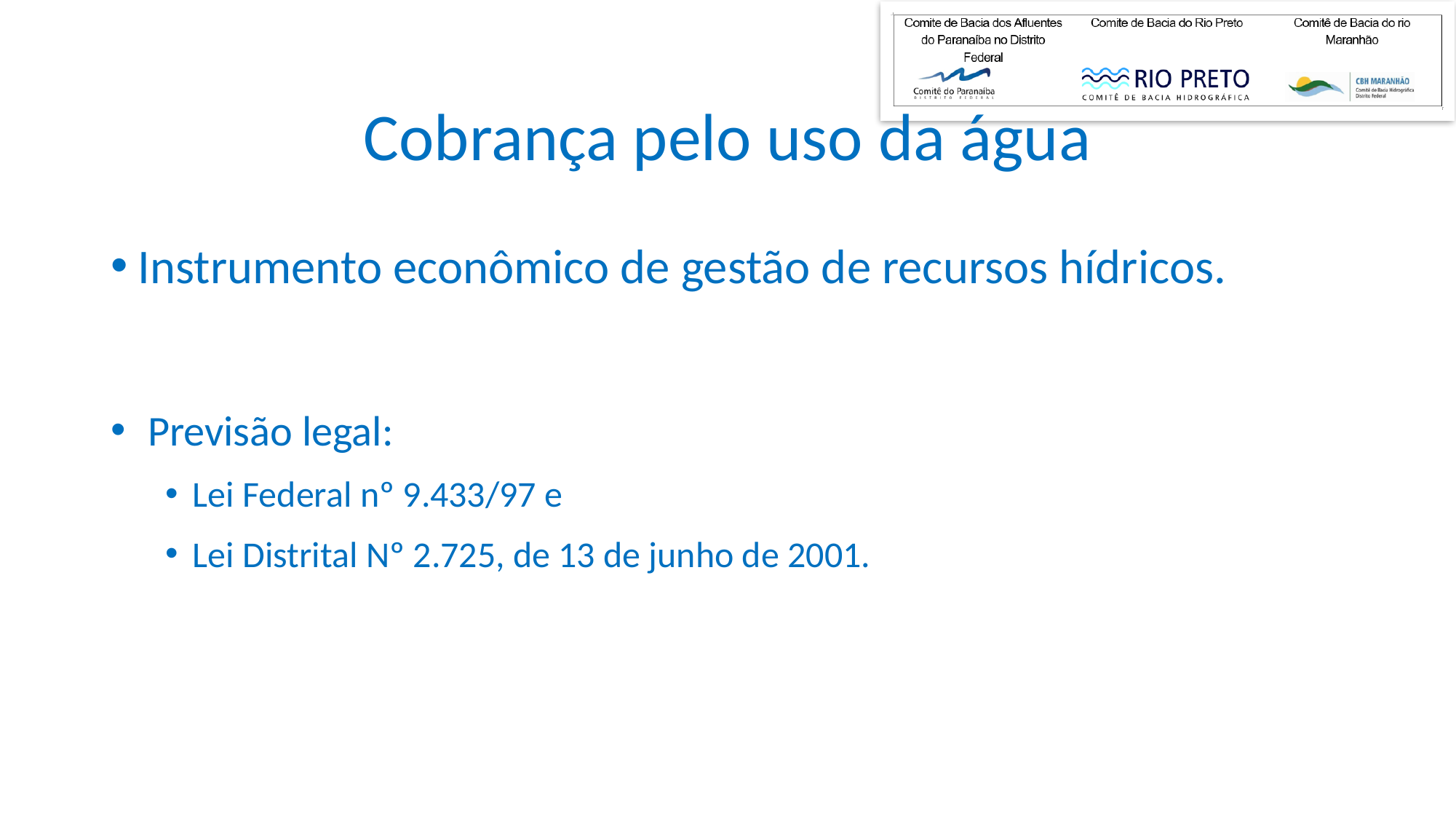

# Cobrança pelo uso da água
Instrumento econômico de gestão de recursos hídricos.

 Previsão legal:
Lei Federal nº 9.433/97 e
Lei Distrital Nº 2.725, de 13 de junho de 2001.